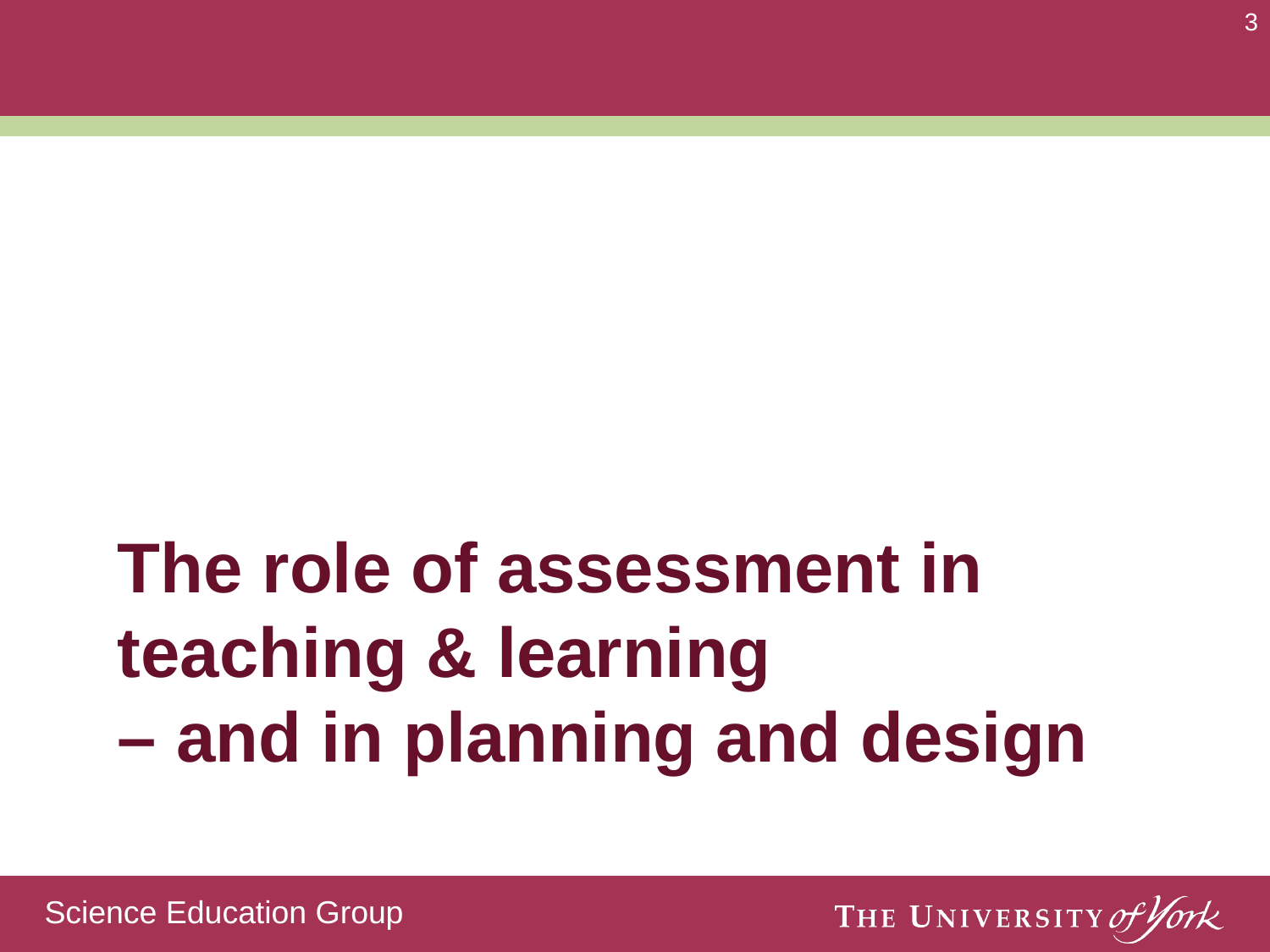

# The role of assessment in teaching & learning – and in planning and design